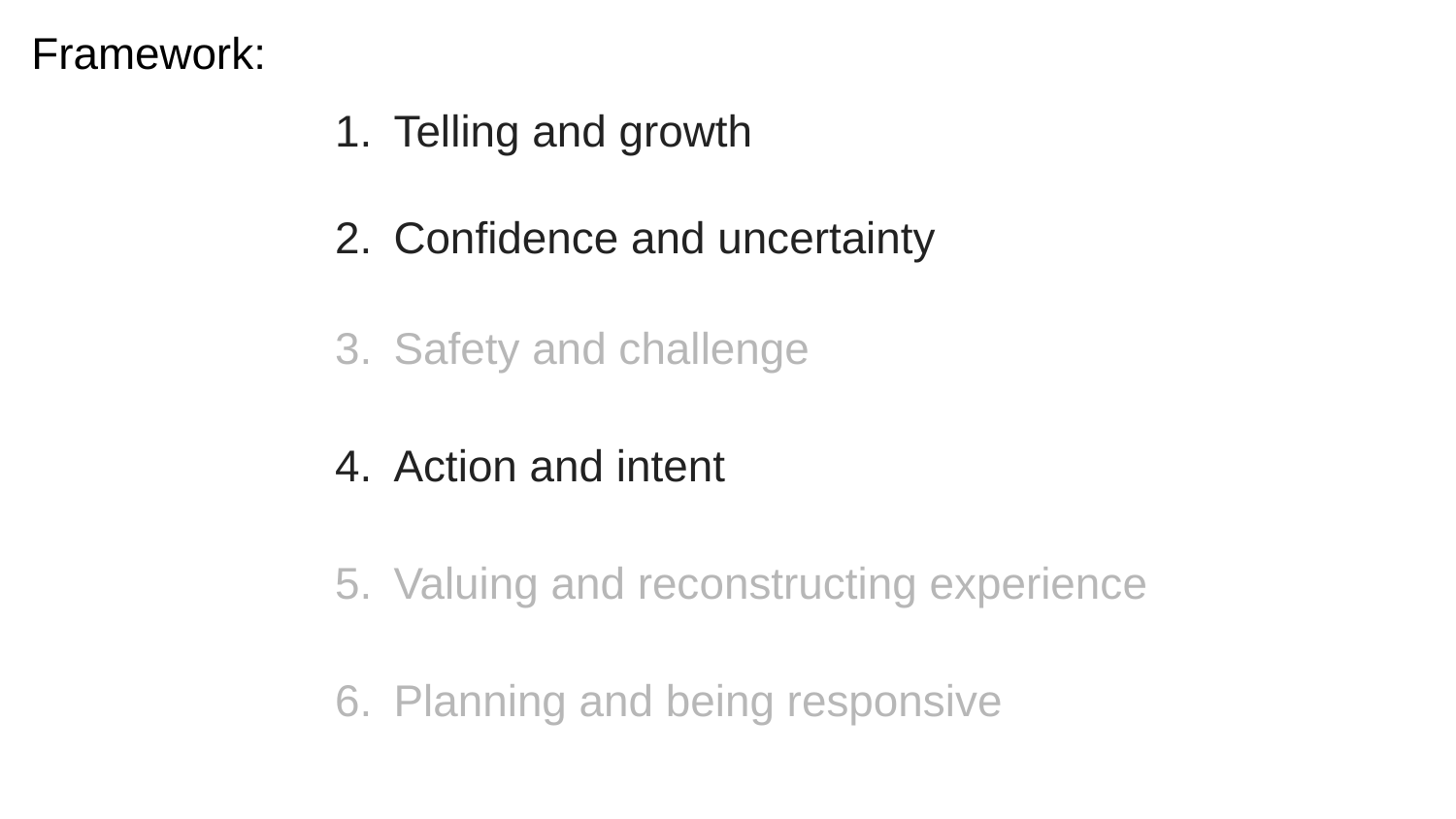

Framework:

Telling and growth
Telling and growth
Confidence and uncertainty
Confidence and uncertainty
Safety and challenge
Action and intent
Action and intent
Valuing and reconstructing experience
Planning and being responsive